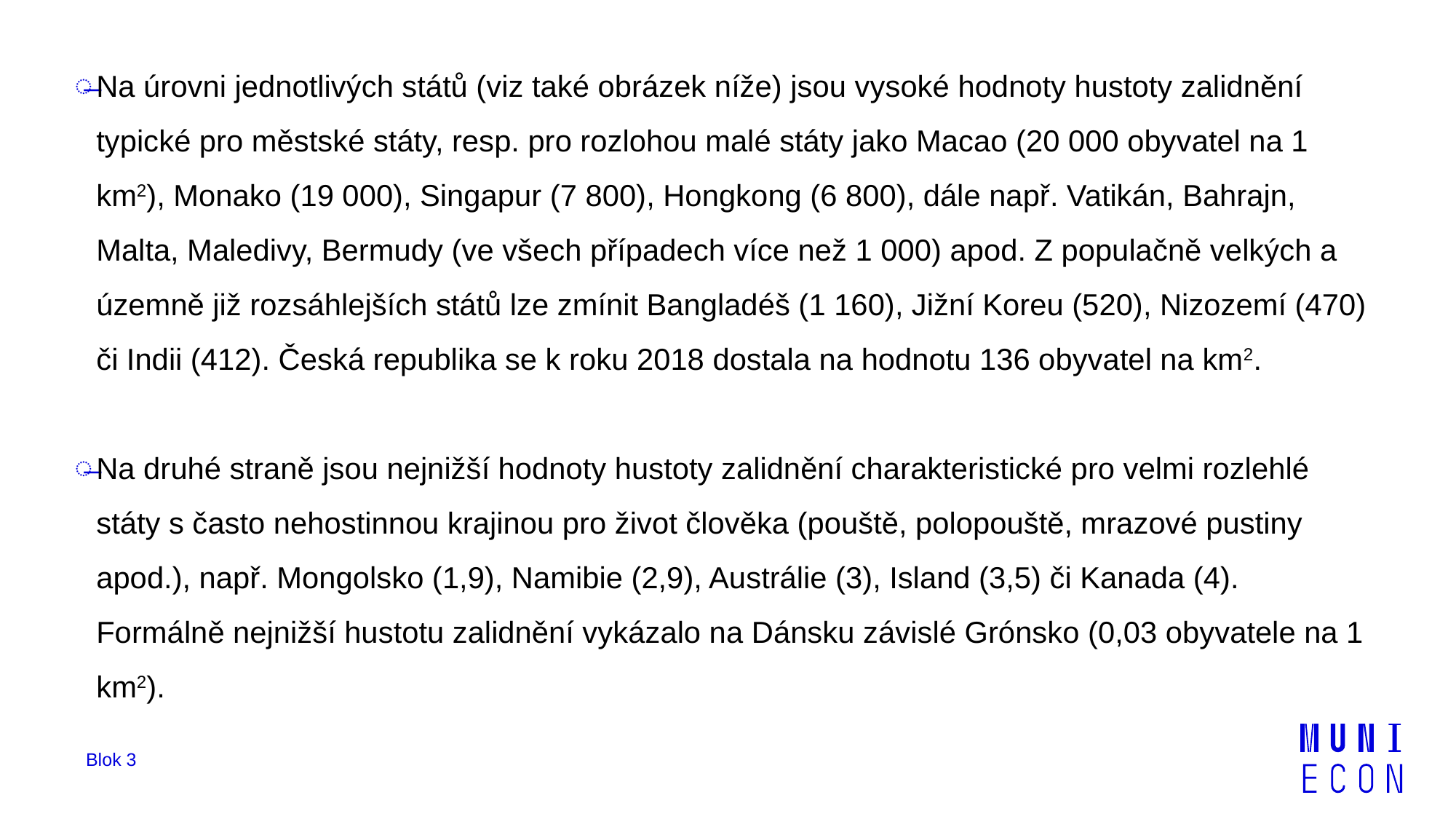

Na úrovni jednotlivých států (viz také obrázek níže) jsou vysoké hodnoty hustoty zalidnění typické pro městské státy, resp. pro rozlohou malé státy jako Macao (20 000 obyvatel na 1 km2), Monako (19 000), Singapur (7 800), Hongkong (6 800), dále např. Vatikán, Bahrajn, Malta, Maledivy, Bermudy (ve všech případech více než 1 000) apod. Z populačně velkých a územně již rozsáhlejších států lze zmínit Bangladéš (1 160), Jižní Koreu (520), Nizozemí (470) či Indii (412). Česká republika se k roku 2018 dostala na hodnotu 136 obyvatel na km2.

Na druhé straně jsou nejnižší hodnoty hustoty zalidnění charakteristické pro velmi rozlehlé státy s často nehostinnou krajinou pro život člověka (pouště, polopouště, mrazové pustiny apod.), např. Mongolsko (1,9), Namibie (2,9), Austrálie (3), Island (3,5) či Kanada (4). Formálně nejnižší hustotu zalidnění vykázalo na Dánsku závislé Grónsko (0,03 obyvatele na 1 km2).

Blok 3